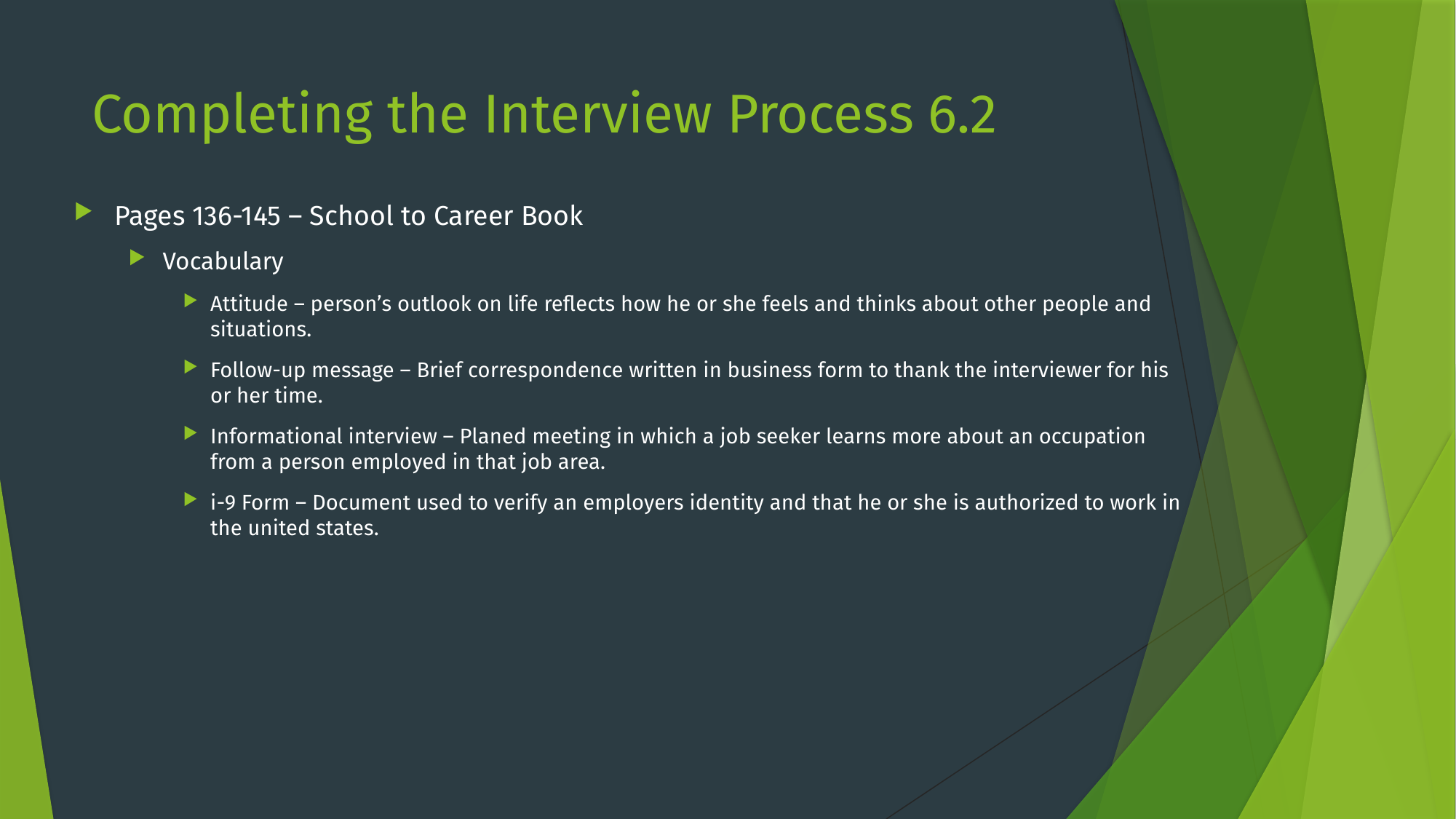

# Completing the Interview Process 6.2
Pages 136-145 – School to Career Book
Vocabulary
Attitude – person’s outlook on life reflects how he or she feels and thinks about other people and situations.
Follow-up message – Brief correspondence written in business form to thank the interviewer for his or her time.
Informational interview – Planed meeting in which a job seeker learns more about an occupation from a person employed in that job area.
i-9 Form – Document used to verify an employers identity and that he or she is authorized to work in the united states.